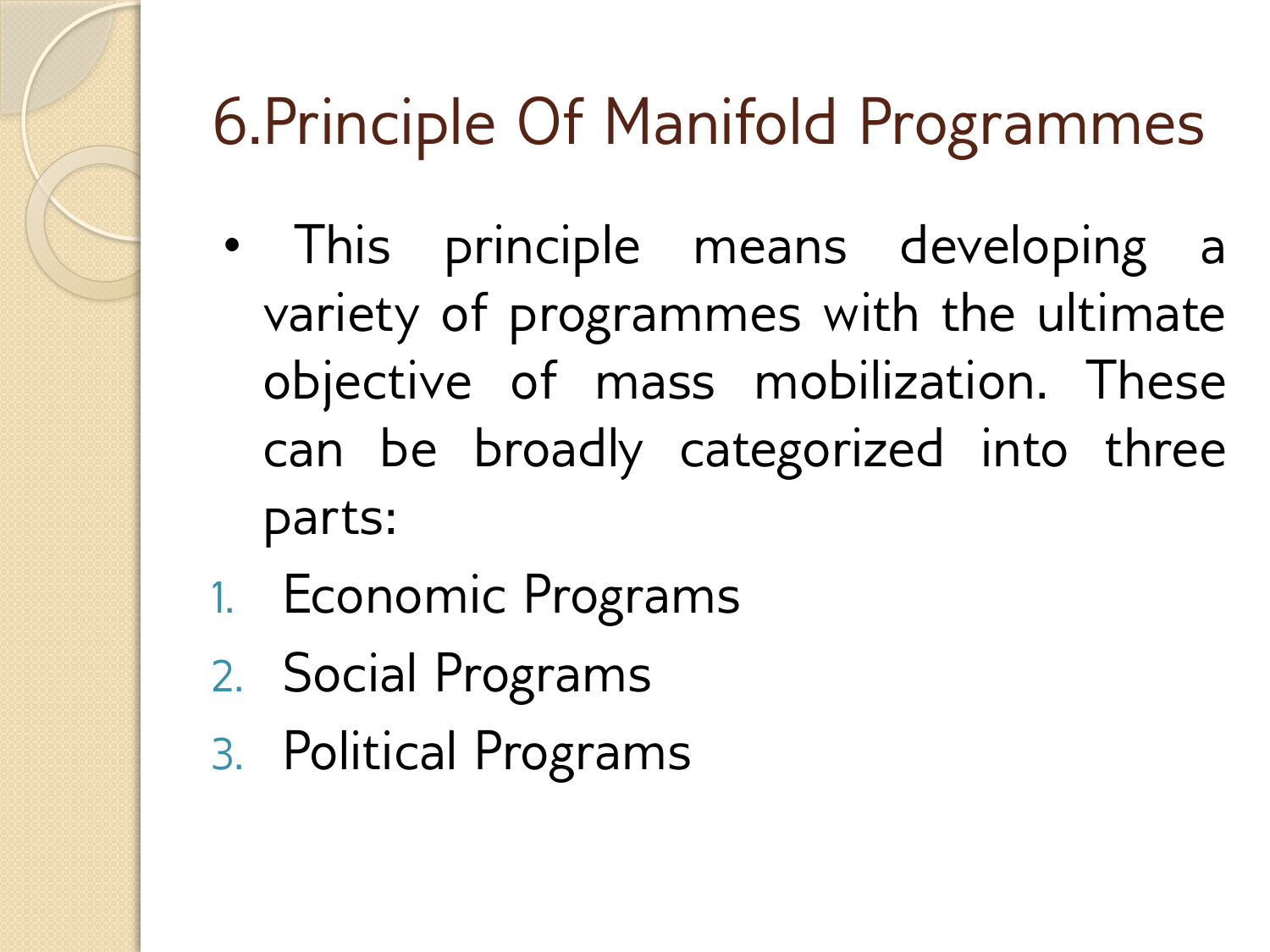

# 6.Principle Of Manifold Programmes
• This principle means developing a variety of programmes with the ultimate objective of mass mobilization. These can be broadly categorized into three parts:
Economic Programs
Social Programs
Political Programs